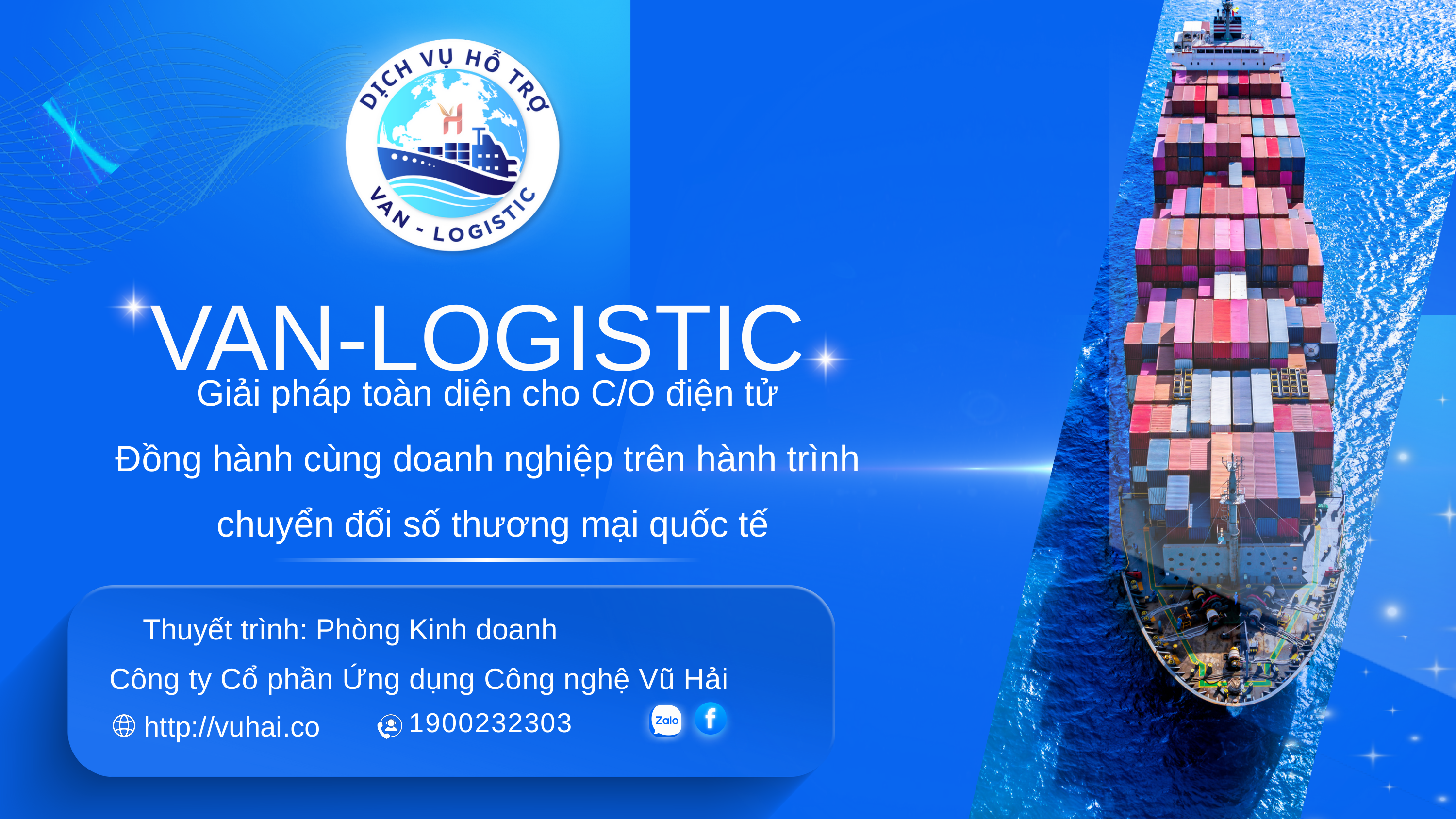

VAN-LOGISTIC

Giải pháp toàn diện cho C/O điện tử
Đồng hành cùng doanh nghiệp trên hành trình
chuyển đổi số thương mại quốc tế

Thuyết trình: Phòng Kinh doanh

Công ty Cổ phần Ứng dụng Công nghệ Vũ Hải

1900232303

http://vuhai.co